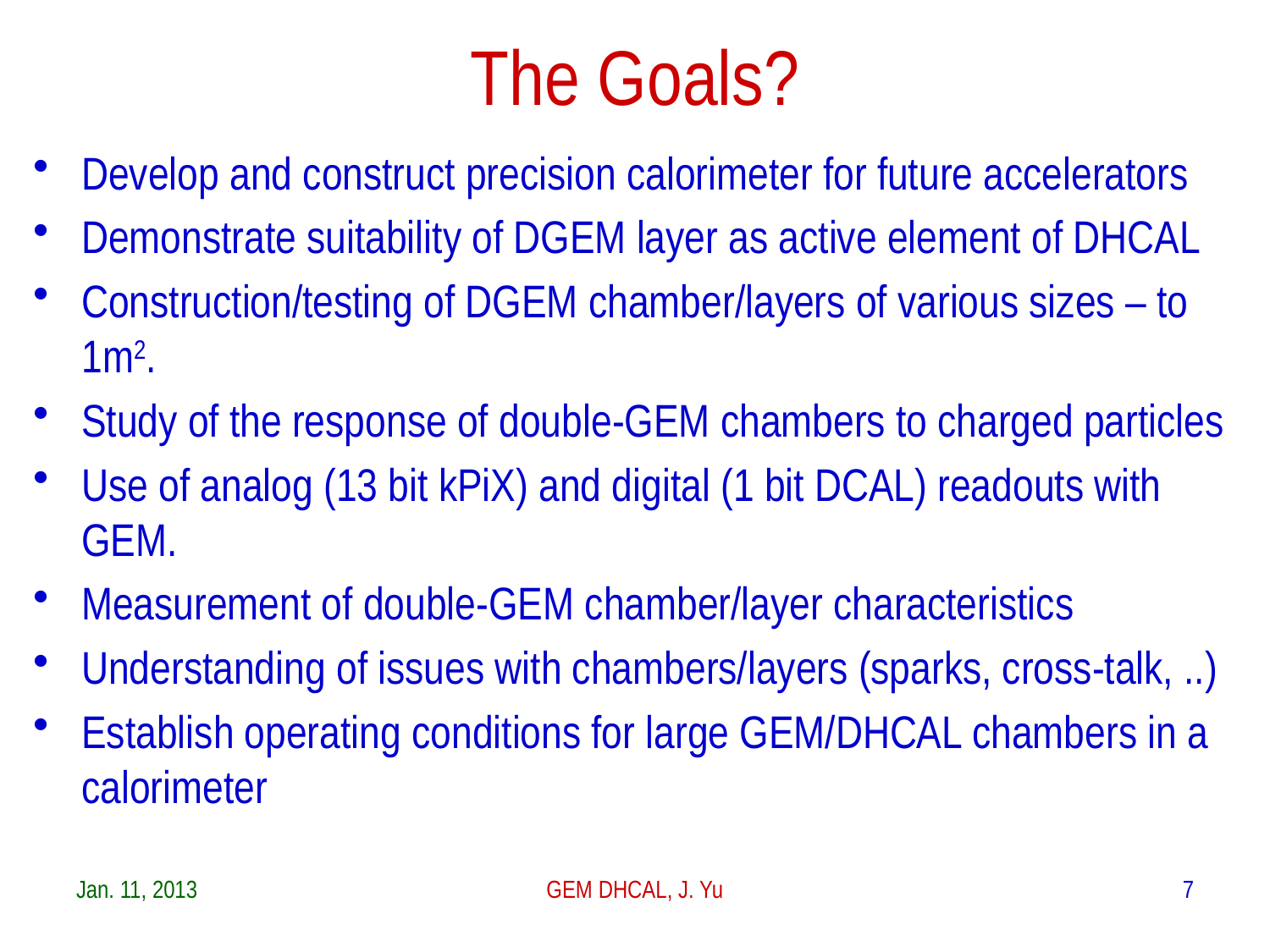

# The Goals?
Develop and construct precision calorimeter for future accelerators
Demonstrate suitability of DGEM layer as active element of DHCAL
Construction/testing of DGEM chamber/layers of various sizes – to 1m2.
Study of the response of double-GEM chambers to charged particles
Use of analog (13 bit kPiX) and digital (1 bit DCAL) readouts with GEM.
Measurement of double-GEM chamber/layer characteristics
Understanding of issues with chambers/layers (sparks, cross-talk, ..)
Establish operating conditions for large GEM/DHCAL chambers in a calorimeter

Jan. 11, 2013
GEM DHCAL, J. Yu
7